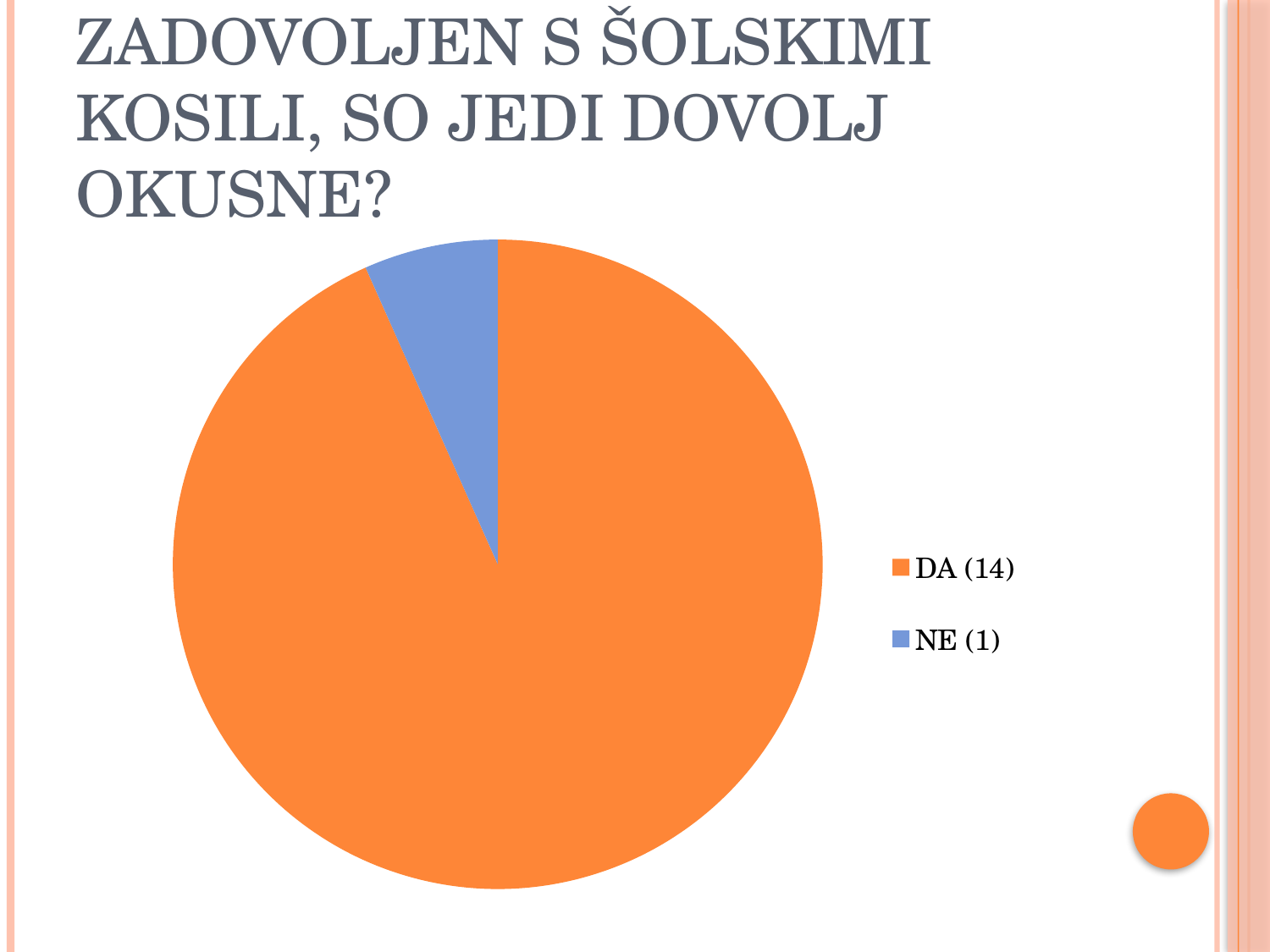

# Ali si na splošno gledano zadovoljen s šolskimi kosili, so jedi dovolj okusne?

### Chart

| Category |  |
|---|---|
| DA (14) | 14.0 |
| NE (1) | 1.0 |